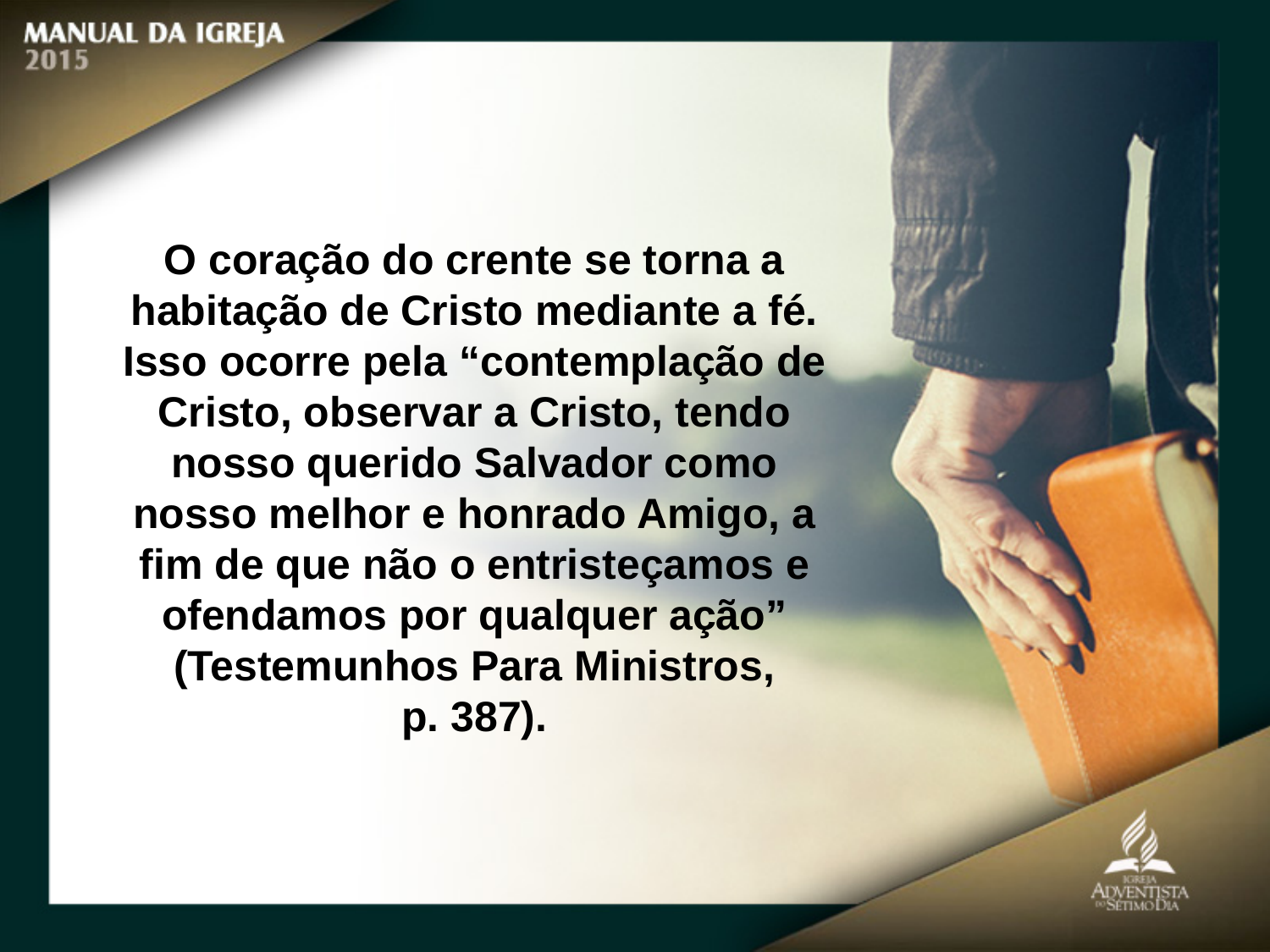

O coração do crente se torna a habitação de Cristo mediante a fé. Isso ocorre pela “contemplação de Cristo, observar a Cristo, tendo nosso querido Salvador como nosso melhor e honrado Amigo, a fim de que não o entristeçamos e
ofendamos por qualquer ação”
 (Testemunhos Para Ministros,
p. 387).